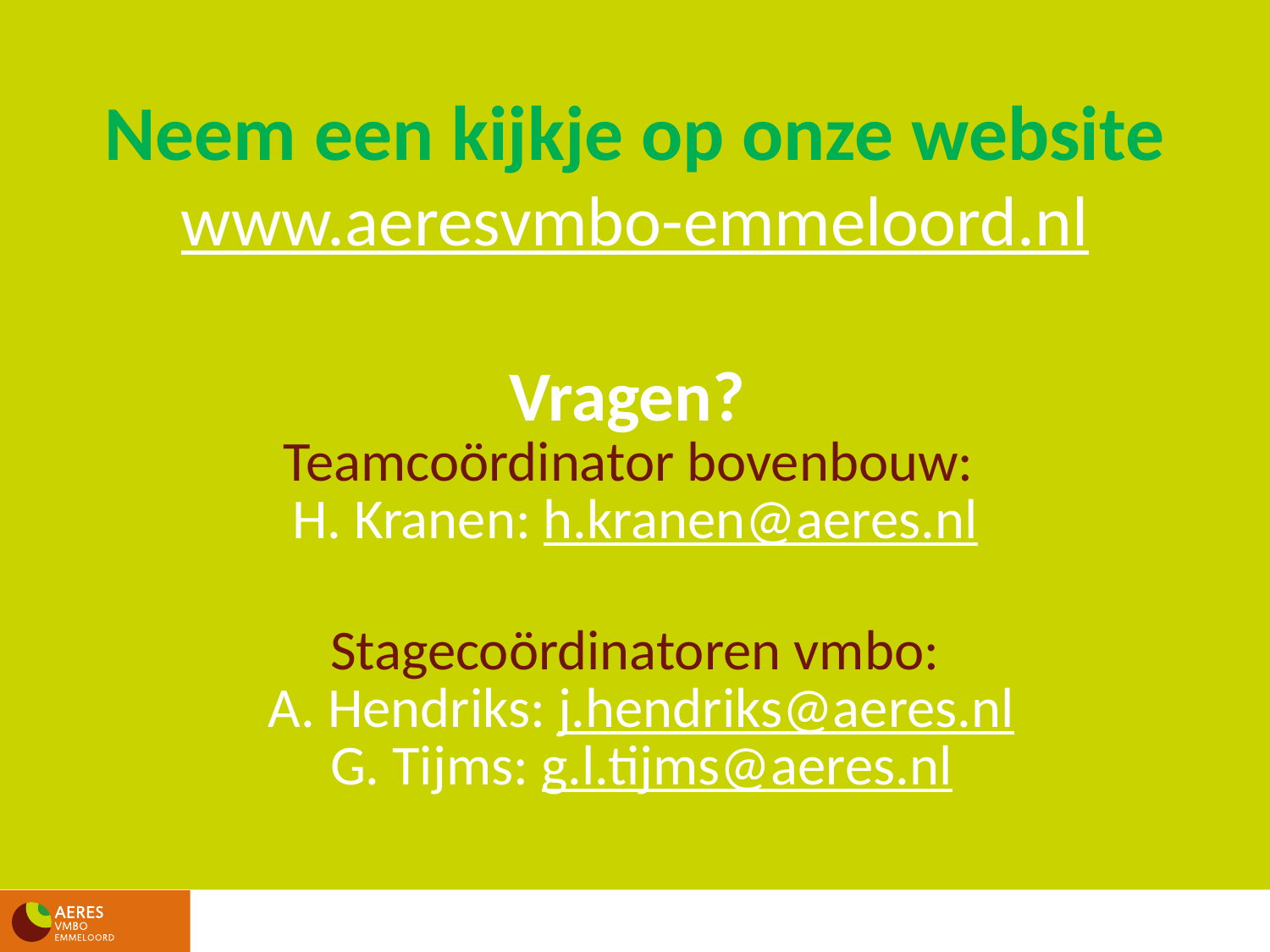

Neem een kijkje op onze website
www.aeresvmbo-emmeloord.nl

Vragen?
Teamcoördinator bovenbouw:
H. Kranen: h.kranen@aeres.nl
Stagecoördinatoren vmbo:
 A. Hendriks: j.hendriks@aeres.nl
 G. Tijms: g.l.tijms@aeres.nl